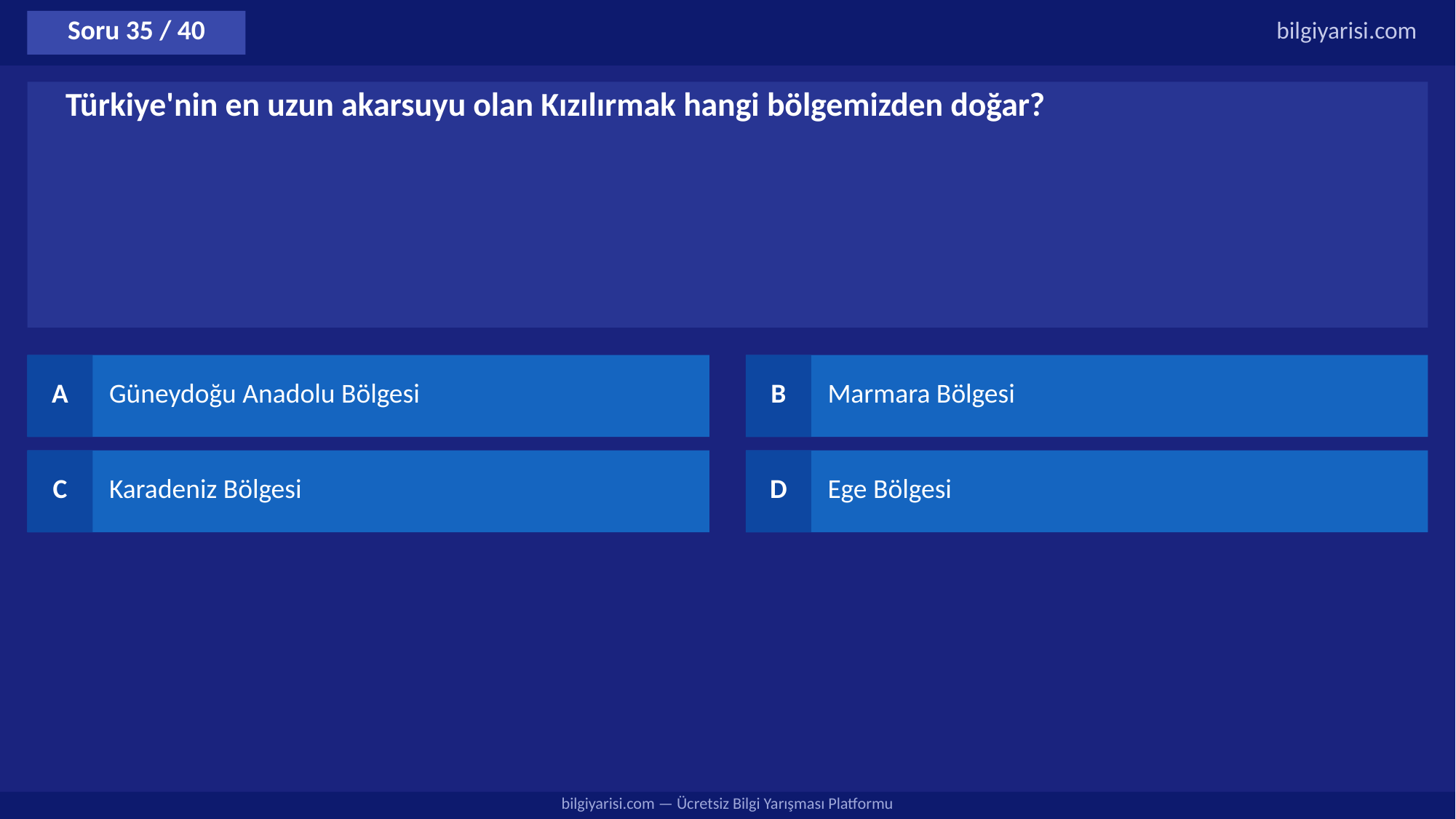

Soru 35 / 40
bilgiyarisi.com

Türkiye'nin en uzun akarsuyu olan Kızılırmak hangi bölgemizden doğar?

A
Güneydoğu Anadolu Bölgesi

B
Marmara Bölgesi

C
Karadeniz Bölgesi

D
Ege Bölgesi
bilgiyarisi.com — Ücretsiz Bilgi Yarışması Platformu